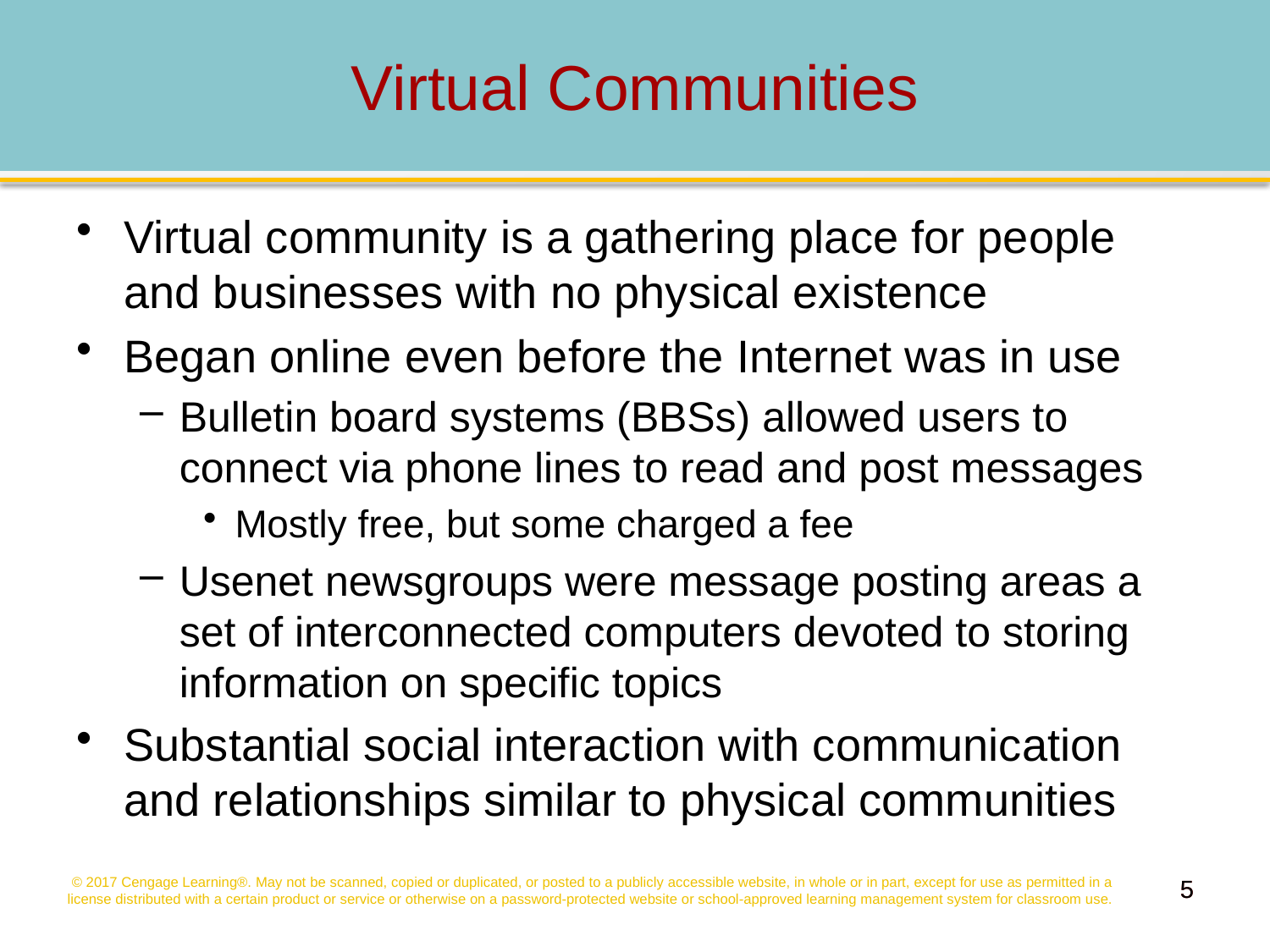

# Virtual Communities
Virtual community is a gathering place for people and businesses with no physical existence
Began online even before the Internet was in use
Bulletin board systems (BBSs) allowed users to connect via phone lines to read and post messages
Mostly free, but some charged a fee
Usenet newsgroups were message posting areas a set of interconnected computers devoted to storing information on specific topics
Substantial social interaction with communication and relationships similar to physical communities
© 2017 Cengage Learning®. May not be scanned, copied or duplicated, or posted to a publicly accessible website, in whole or in part, except for use as permitted in a license distributed with a certain product or service or otherwise on a password-protected website or school-approved learning management system for classroom use.
5
5